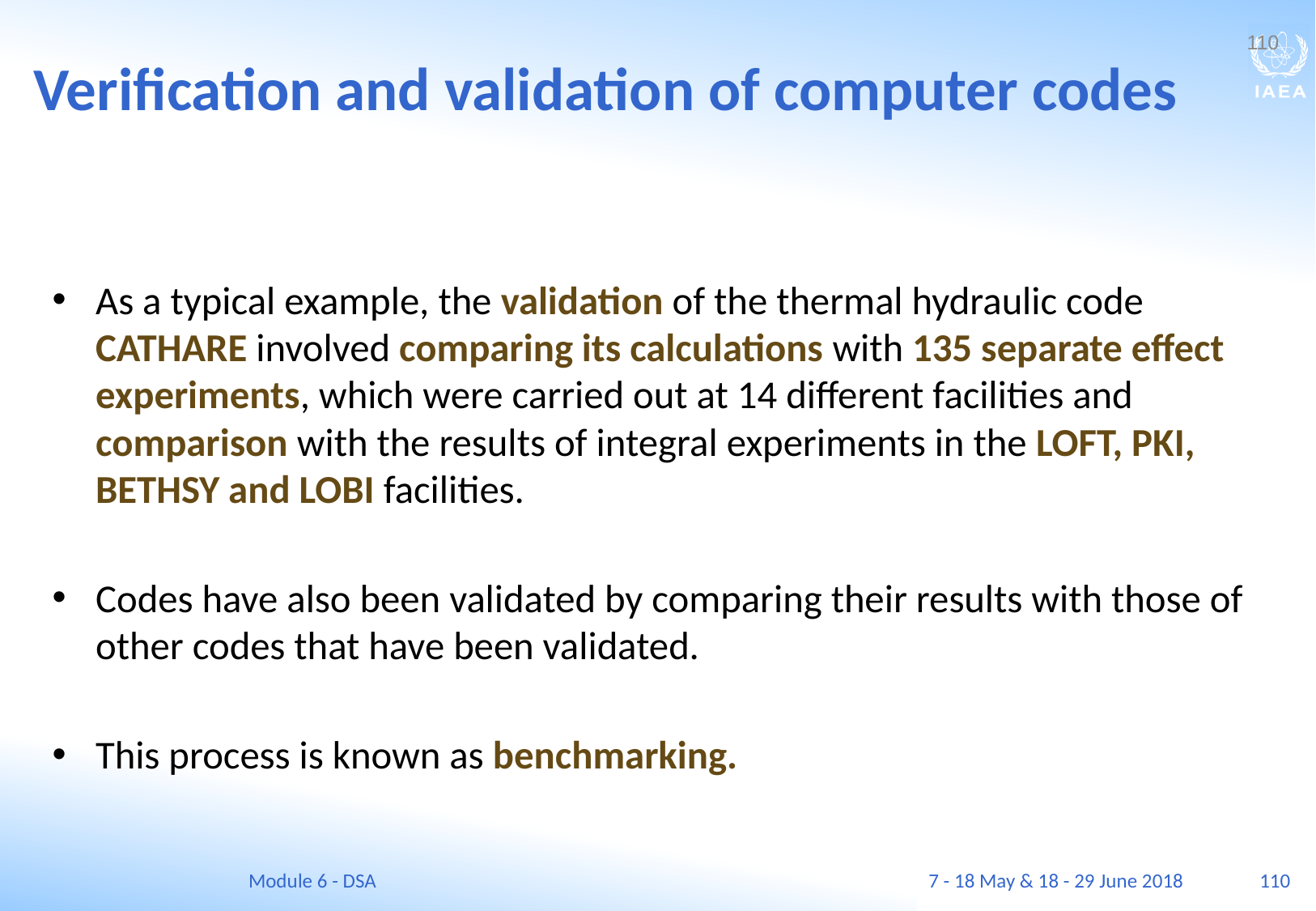

Verification and validation of computer codes
110

As a typical example, the validation of the thermal hydraulic code CATHARE involved comparing its calculations with 135 separate effect experiments, which were carried out at 14 different facilities and comparison with the results of integral experiments in the LOFT, PKI, BETHSY and LOBI facilities.

Codes have also been validated by comparing their results with those of other codes that have been validated.

This process is known as benchmarking.
Module 6 - DSA
7 - 18 May & 18 - 29 June 2018
110